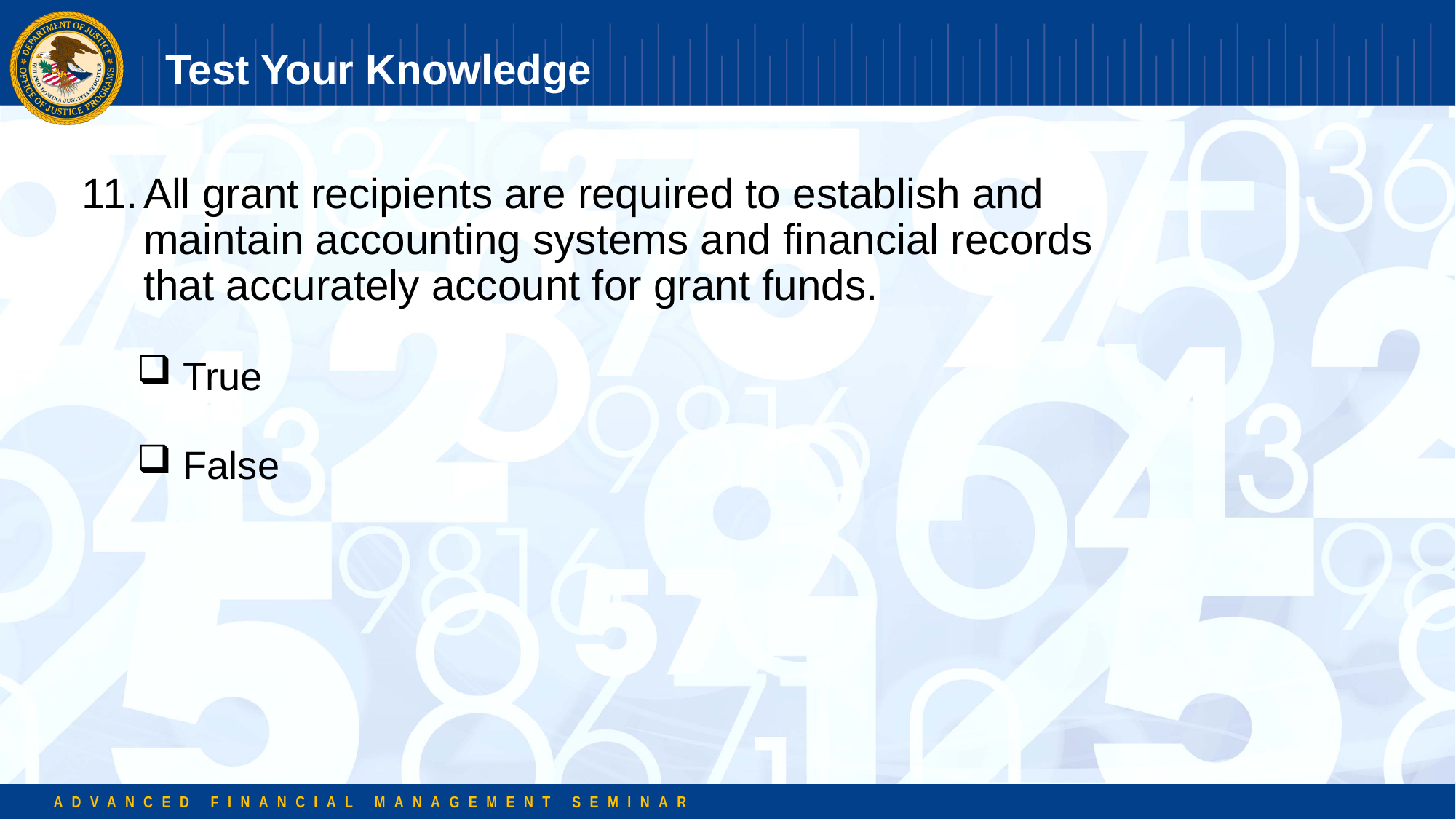

# Test Your Knowledge
All grant recipients are required to establish and maintain accounting systems and financial records that accurately account for grant funds.
 True
 False